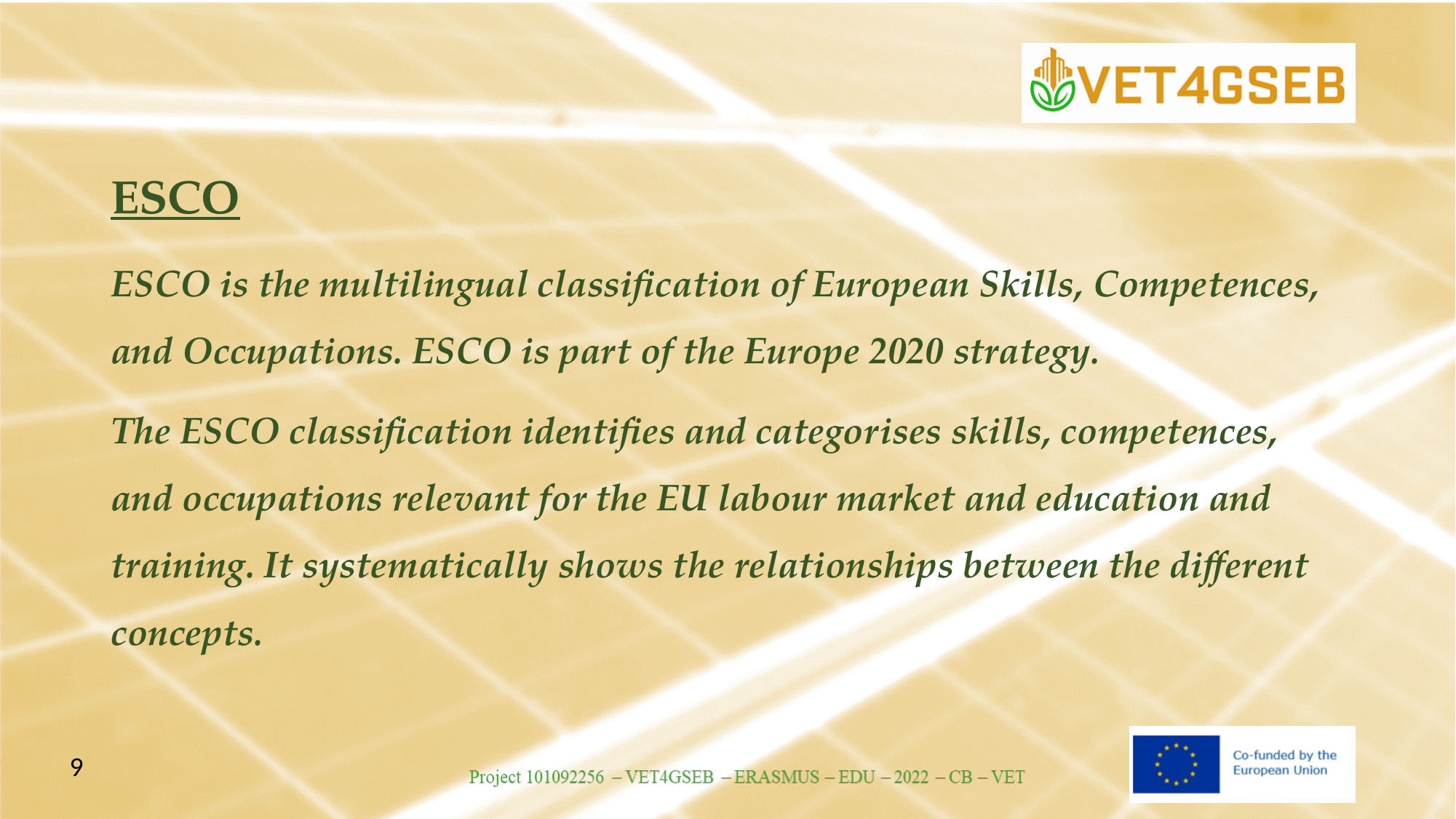

ESCO
ESCO is the multilingual classification of European Skills, Competences, and Occupations. ESCO is part of the Europe 2020 strategy.
The ESCO classification identifies and categorises skills, competences, and occupations relevant for the EU labour market and education and training. It systematically shows the relationships between the different concepts.